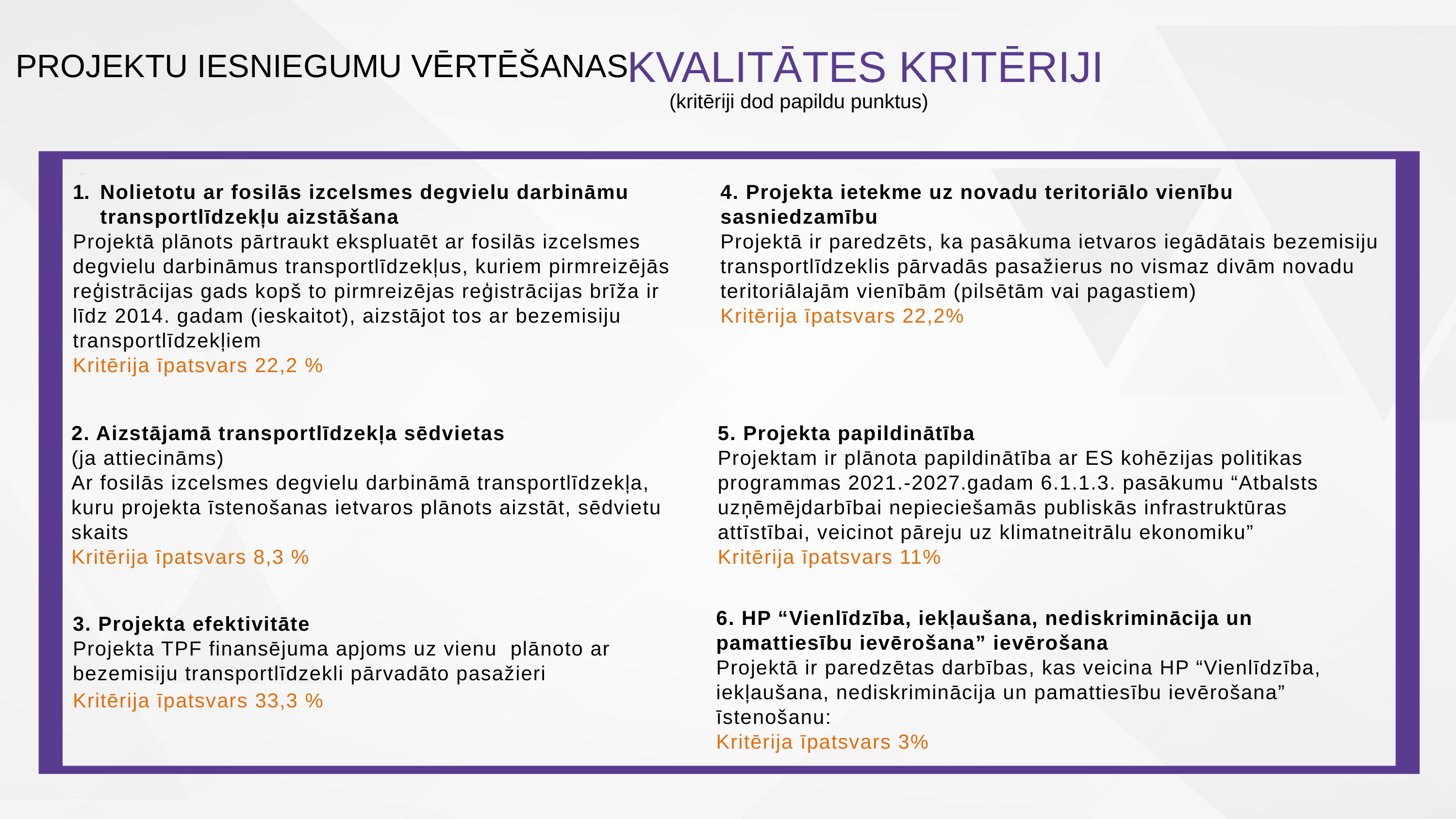

KVALITĀTES KRITĒRIJI
PROJEKTU IESNIEGUMU VĒRTĒŠANAS
(kritēriji dod papildu punktus)

Nolietotu ar fosilās izcelsmes degvielu darbināmu transportlīdzekļu aizstāšana
Projektā plānots pārtraukt ekspluatēt ar fosilās izcelsmes degvielu darbināmus transportlīdzekļus, kuriem pirmreizējās reģistrācijas gads kopš to pirmreizējas reģistrācijas brīža ir līdz 2014. gadam (ieskaitot), aizstājot tos ar bezemisiju transportlīdzekļiem
Kritērija īpatsvars 22,2 %
4. Projekta ietekme uz novadu teritoriālo vienību sasniedzamību
Projektā ir paredzēts, ka pasākuma ietvaros iegādātais bezemisiju transportlīdzeklis pārvadās pasažierus no vismaz divām novadu teritoriālajām vienībām (pilsētām vai pagastiem)
Kritērija īpatsvars 22,2%
2. Aizstājamā transportlīdzekļa sēdvietas
(ja attiecināms)
Ar fosilās izcelsmes degvielu darbināmā transportlīdzekļa, kuru projekta īstenošanas ietvaros plānots aizstāt, sēdvietu skaits
Kritērija īpatsvars 8,3 %
5. Projekta papildinātība
Projektam ir plānota papildinātība ar ES kohēzijas politikas programmas 2021.-2027.gadam 6.1.1.3. pasākumu “Atbalsts uzņēmējdarbībai nepieciešamās publiskās infrastruktūras attīstībai, veicinot pāreju uz klimatneitrālu ekonomiku”
Kritērija īpatsvars 11%
6. HP “Vienlīdzība, iekļaušana, nediskriminācija un pamattiesību ievērošana” ievērošana
Projektā ir paredzētas darbības, kas veicina HP “Vienlīdzība, iekļaušana, nediskriminācija un pamattiesību ievērošana” īstenošanu:
Kritērija īpatsvars 3%
3. Projekta efektivitāte
Projekta TPF finansējuma apjoms uz vienu  plānoto ar bezemisiju transportlīdzekli pārvadāto pasažieri
Kritērija īpatsvars 33,3 %